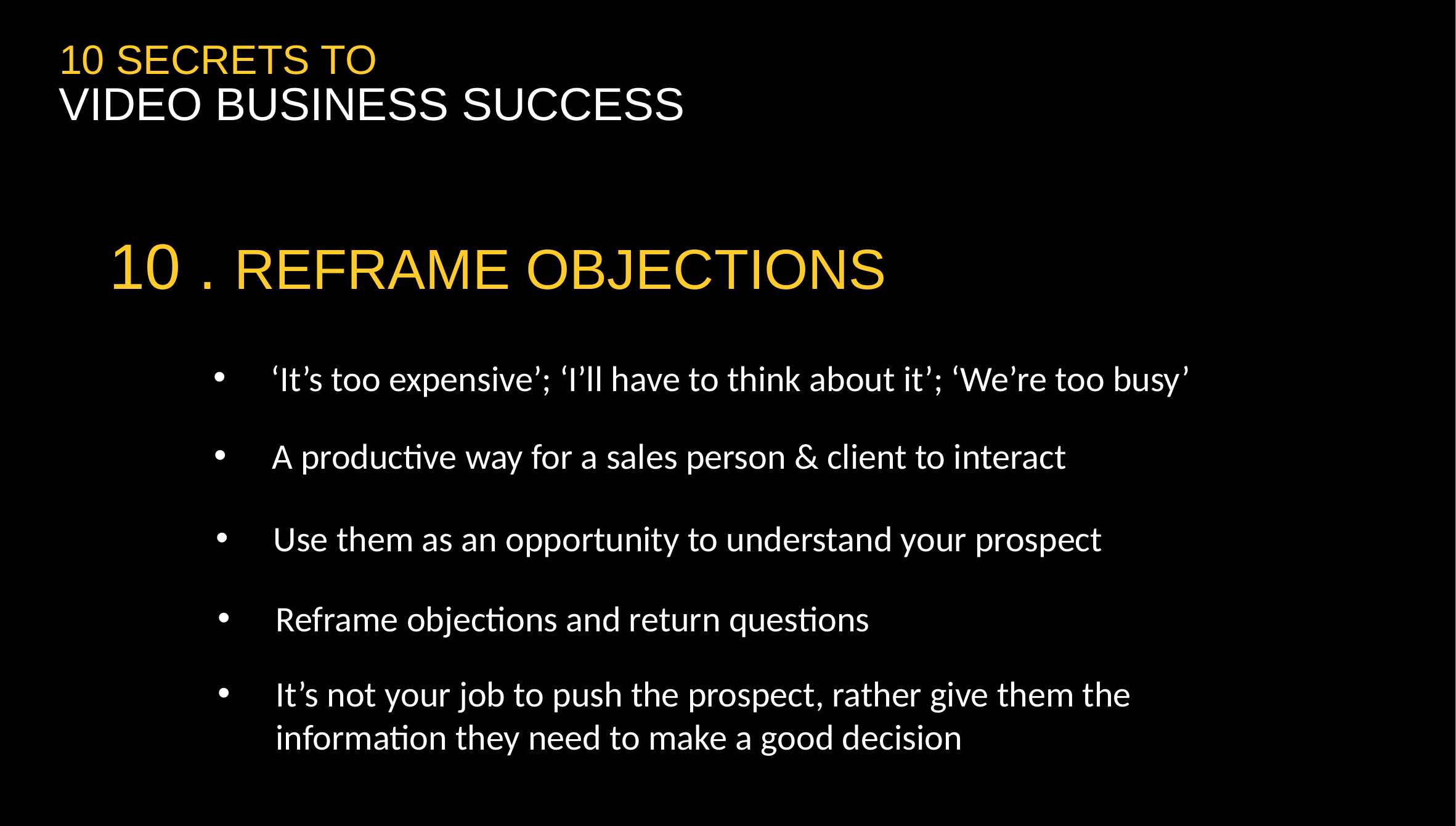

10 SECRETS TO
VIDEO BUSINESS SUCCESS
10 . REFRAME OBJECTIONS
‘It’s too expensive’; ‘I’ll have to think about it’; ‘We’re too busy’
A productive way for a sales person & client to interact
Use them as an opportunity to understand your prospect
Reframe objections and return questions
It’s not your job to push the prospect, rather give them the information they need to make a good decision